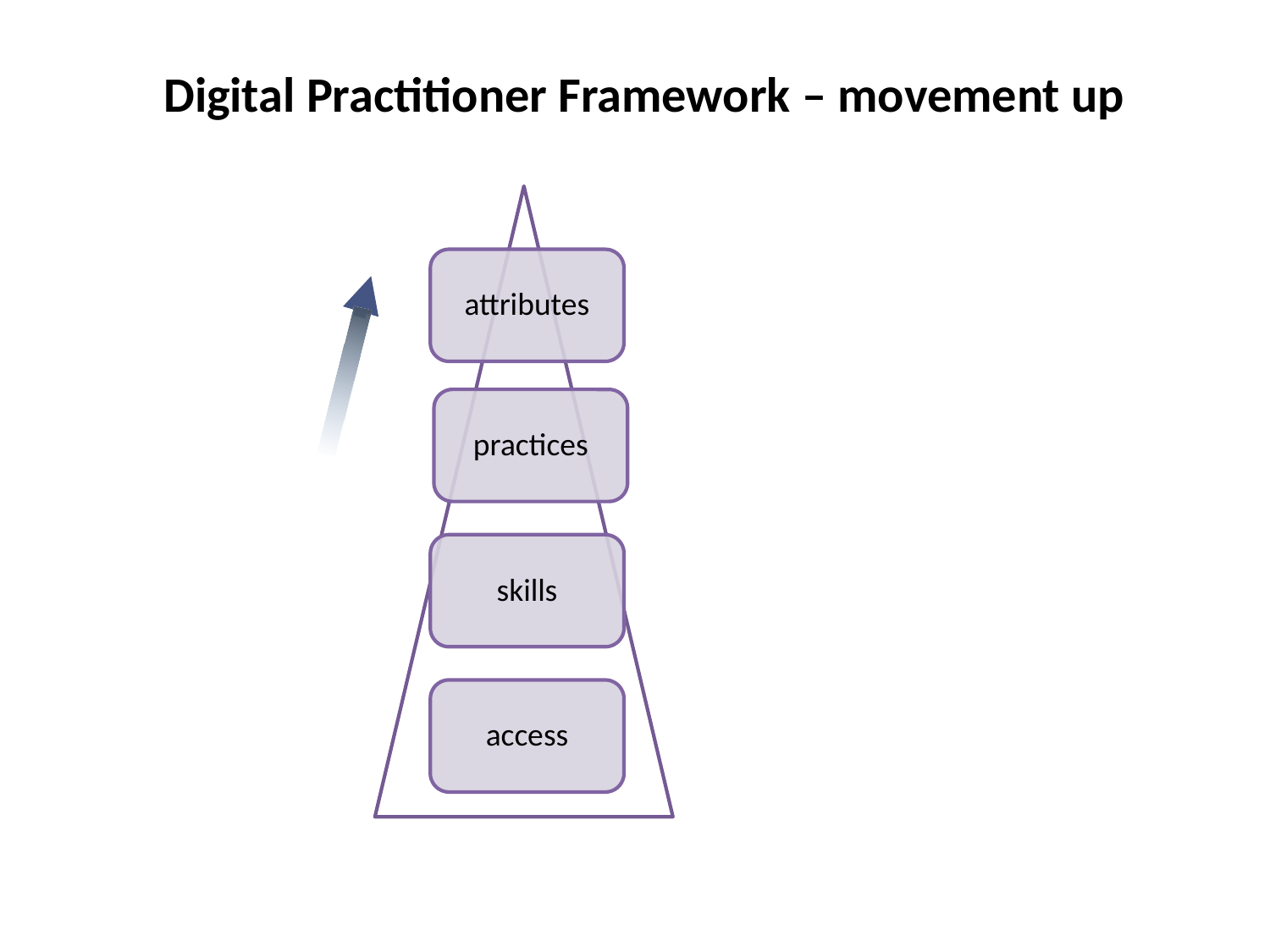

Digital Practitioner Framework – movement up
attributes
practices
skills
access